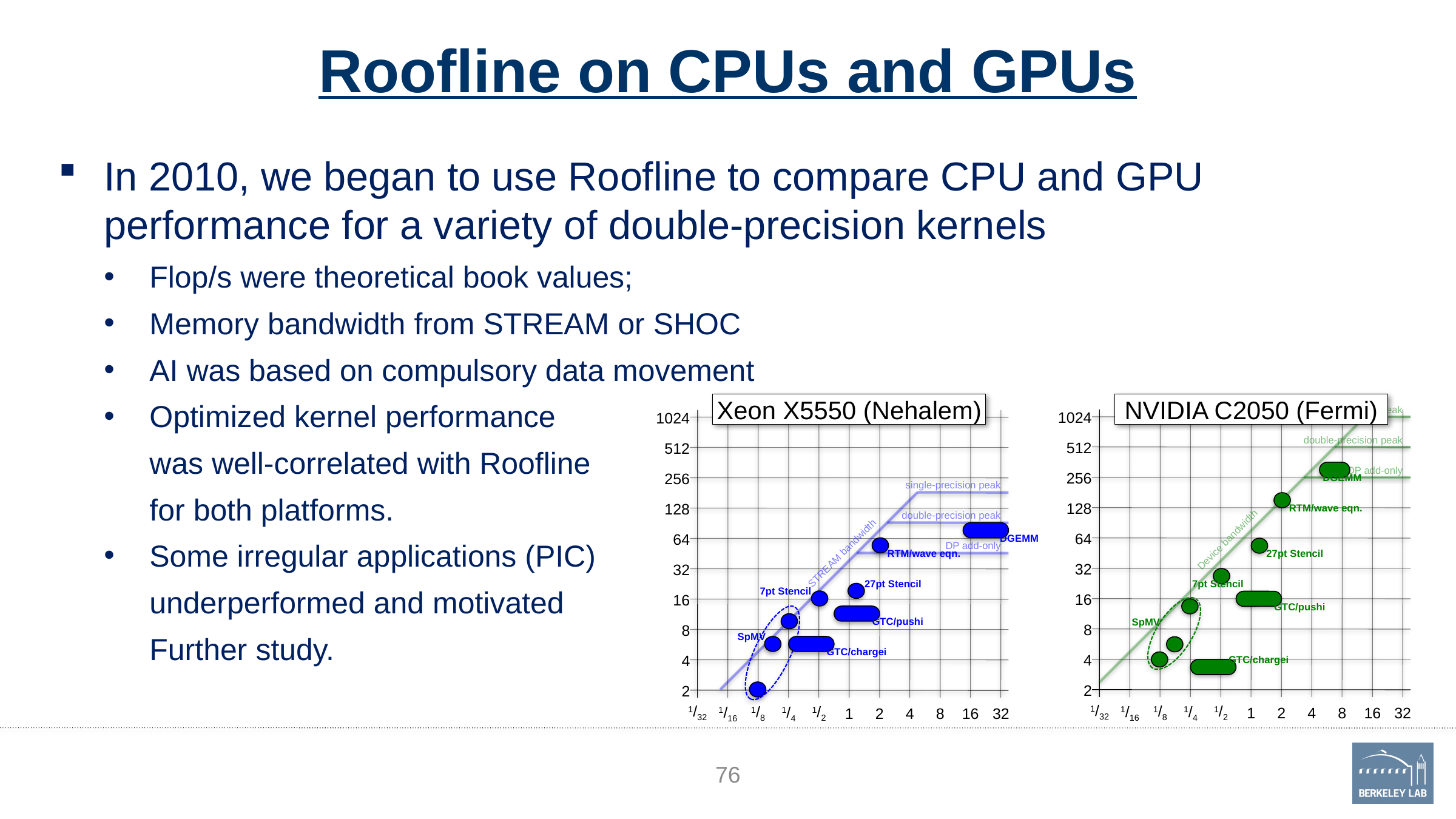

# Roofline on CPUs and GPUs
In 2010, we began to use Roofline to compare CPU and GPU performance for a variety of double-precision kernels
Flop/s were theoretical book values;
Memory bandwidth from STREAM or SHOC
AI was based on compulsory data movement
Optimized kernel performance
was well-correlated with Roofline
for both platforms.
Some irregular applications (PIC)
underperformed and motivated
Further study.

Xeon X5550 (Nehalem)
single-precision peak
double-precision peak

DGEMM

DP add-only
STREAM bandwidth
RTM/wave eqn.
27pt Stencil
7pt Stencil

GTC/pushi
SpMV

GTC/chargei

1024
512
256
128
64
32
16
8
4
2
1/32
1/8
1/2
1/16
1/4
1
2
4
8
16
32
NVIDIA C2050 (Fermi)
single-precision peak
1024
double-precision peak
512

DP add-only
256
DGEMM

128
RTM/wave eqn.
64
Device bandwidth

27pt Stencil
32

7pt Stencil
16

GTC/pushi
SpMV
8

4

GTC/chargei

2
1/32
1/8
1/2
1/16
1/4
1
2
4
8
16
32
76